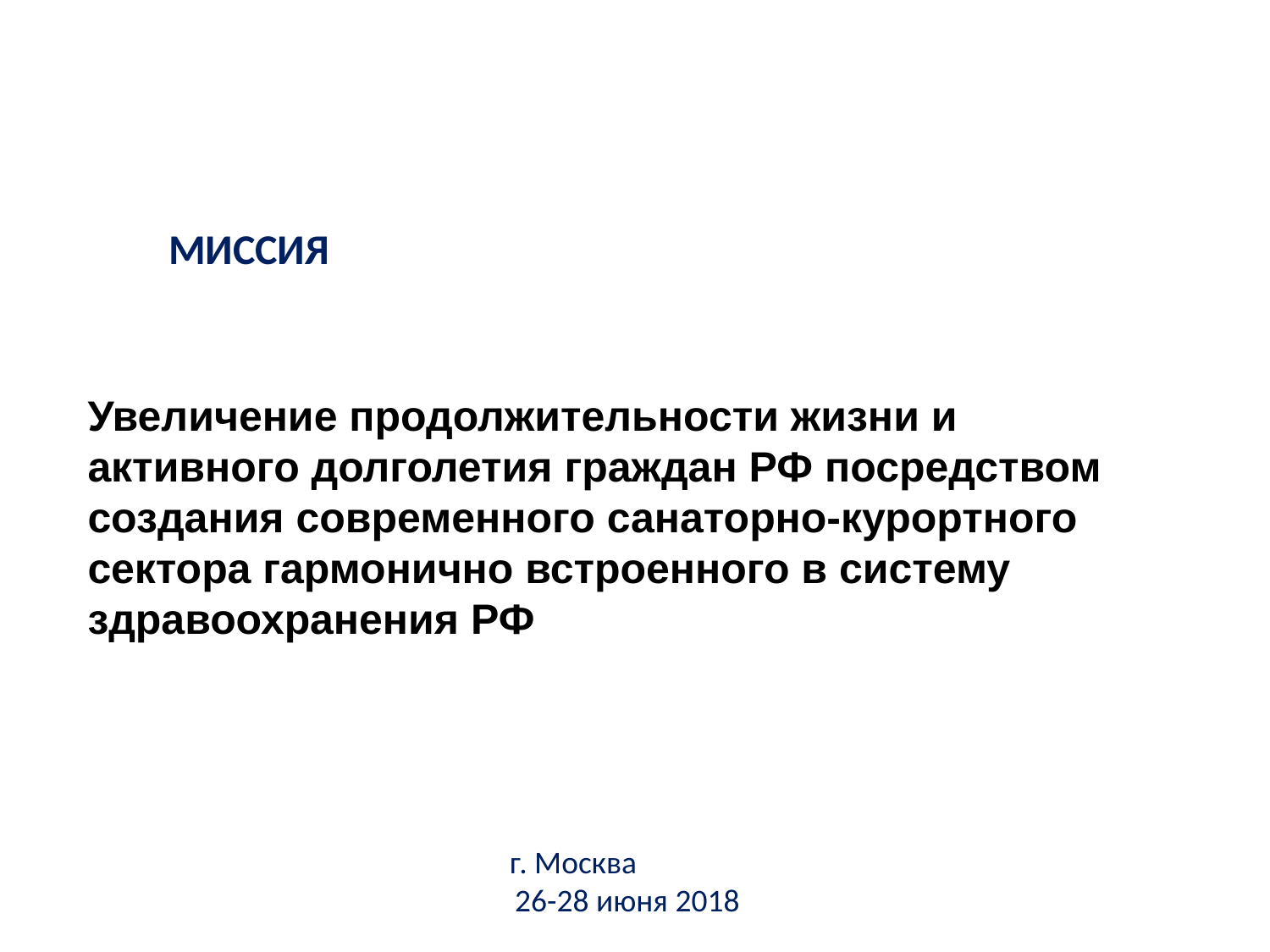

МИССИЯ
Увеличение продолжительности жизни и активного долголетия граждан РФ посредством создания современного санаторно-курортного сектора гармонично встроенного в систему здравоохранения РФ
г. Москва
26-28 июня 2018